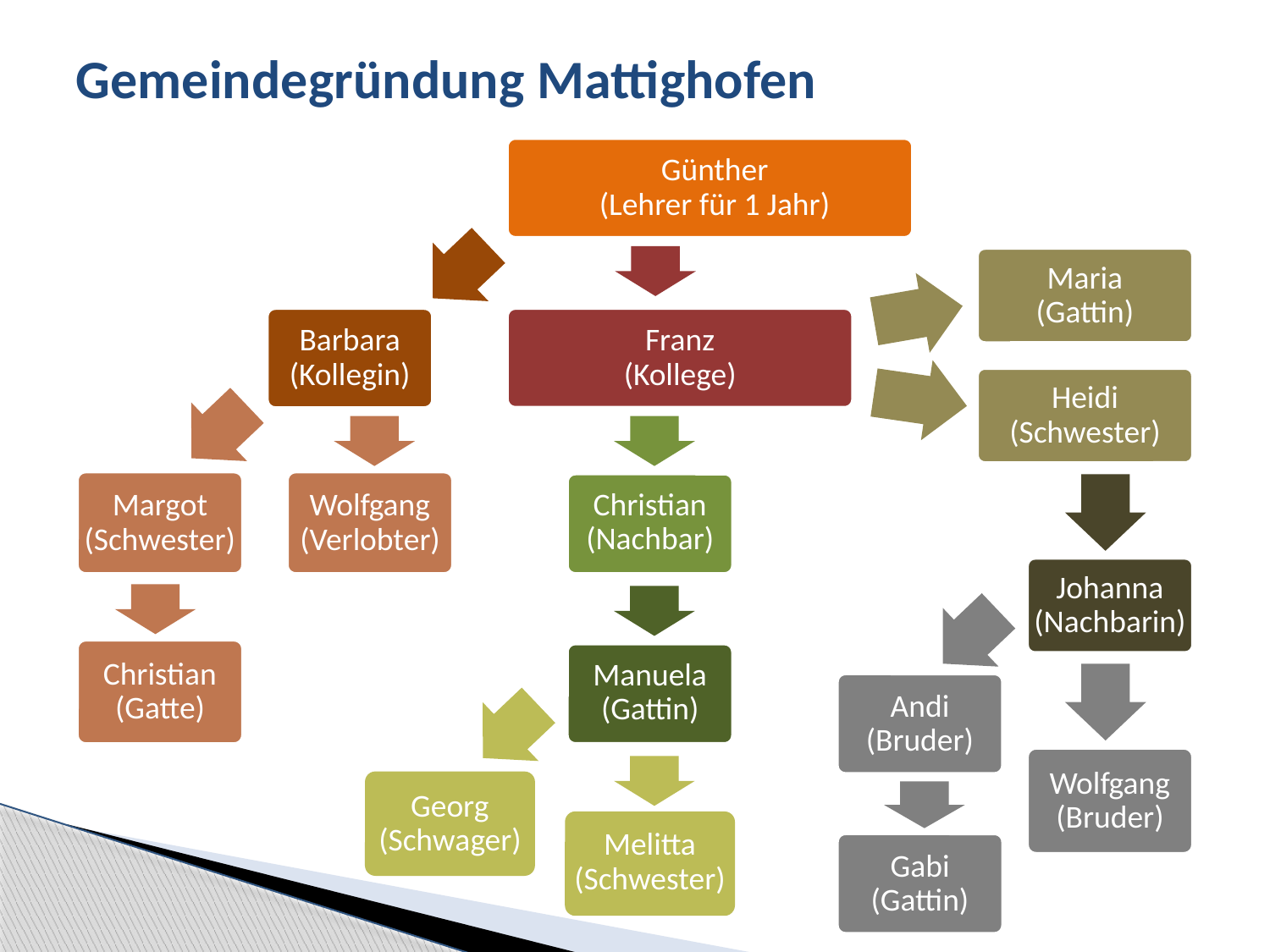

# Gemeindegründung Mattighofen

Günther
(Lehrer für 1 Jahr)

Maria
(Gattin)

Barbara
(Kollegin)

Franz
(Kollege)

Heidi
(Schwester)

Margot
(Schwester)

Wolfgang
(Verlobter)

Christian
(Nachbar)

Johanna
(Nachbarin)

Christian
(Gatte)

Manuela
(Gattin)

Andi
(Bruder)

Wolfgang
(Bruder)

Georg
(Schwager)

Melitta
(Schwester)

Gabi
(Gattin)